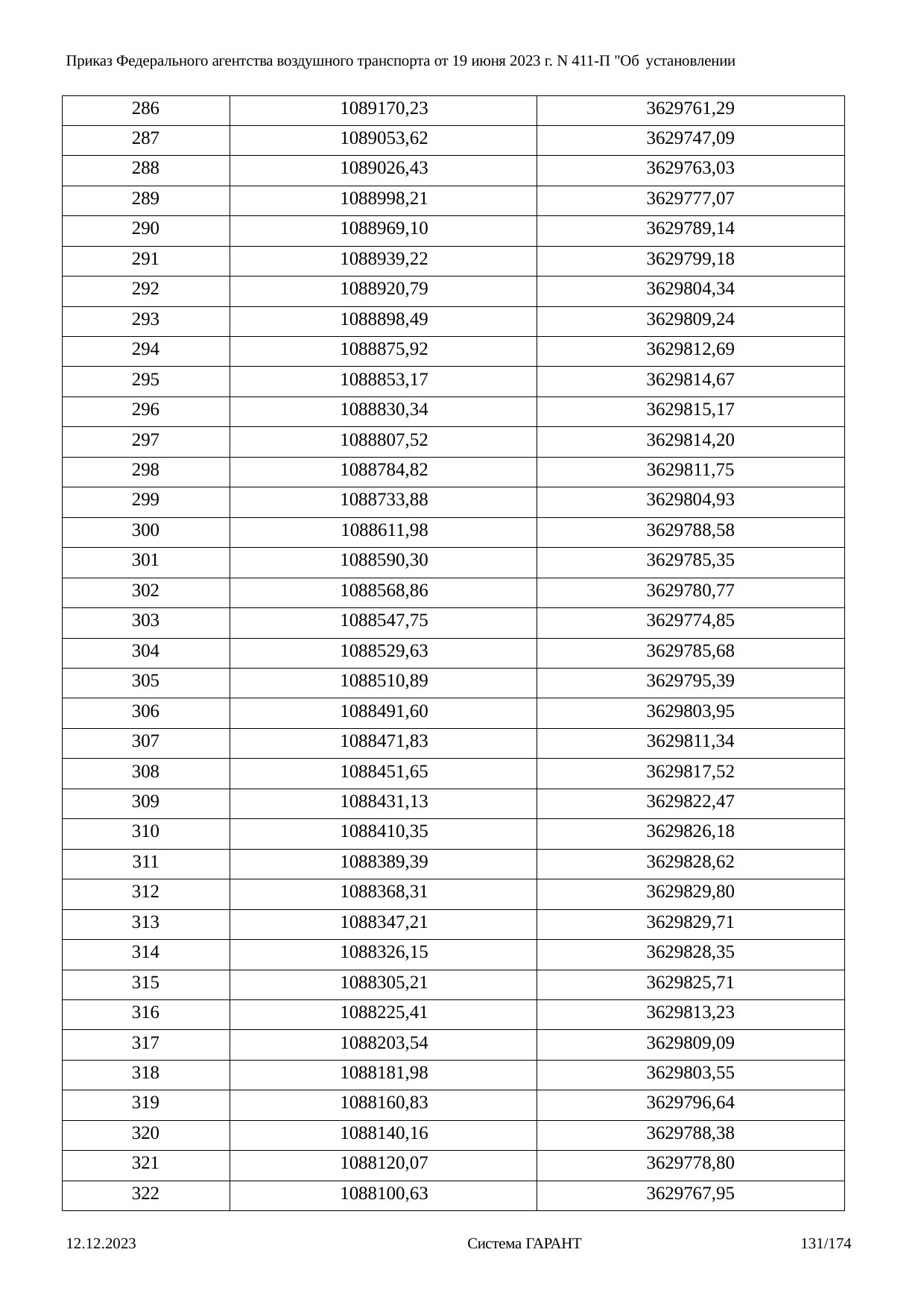

Приказ Федерального агентства воздушного транспорта от 19 июня 2023 г. N 411-П "Об установлении
| 286 | 1089170,23 | 3629761,29 |
| --- | --- | --- |
| 287 | 1089053,62 | 3629747,09 |
| 288 | 1089026,43 | 3629763,03 |
| 289 | 1088998,21 | 3629777,07 |
| 290 | 1088969,10 | 3629789,14 |
| 291 | 1088939,22 | 3629799,18 |
| 292 | 1088920,79 | 3629804,34 |
| 293 | 1088898,49 | 3629809,24 |
| 294 | 1088875,92 | 3629812,69 |
| 295 | 1088853,17 | 3629814,67 |
| 296 | 1088830,34 | 3629815,17 |
| 297 | 1088807,52 | 3629814,20 |
| 298 | 1088784,82 | 3629811,75 |
| 299 | 1088733,88 | 3629804,93 |
| 300 | 1088611,98 | 3629788,58 |
| 301 | 1088590,30 | 3629785,35 |
| 302 | 1088568,86 | 3629780,77 |
| 303 | 1088547,75 | 3629774,85 |
| 304 | 1088529,63 | 3629785,68 |
| 305 | 1088510,89 | 3629795,39 |
| 306 | 1088491,60 | 3629803,95 |
| 307 | 1088471,83 | 3629811,34 |
| 308 | 1088451,65 | 3629817,52 |
| 309 | 1088431,13 | 3629822,47 |
| 310 | 1088410,35 | 3629826,18 |
| 311 | 1088389,39 | 3629828,62 |
| 312 | 1088368,31 | 3629829,80 |
| 313 | 1088347,21 | 3629829,71 |
| 314 | 1088326,15 | 3629828,35 |
| 315 | 1088305,21 | 3629825,71 |
| 316 | 1088225,41 | 3629813,23 |
| 317 | 1088203,54 | 3629809,09 |
| 318 | 1088181,98 | 3629803,55 |
| 319 | 1088160,83 | 3629796,64 |
| 320 | 1088140,16 | 3629788,38 |
| 321 | 1088120,07 | 3629778,80 |
| 322 | 1088100,63 | 3629767,95 |
12.12.2023
Система ГАРАНТ
131/174